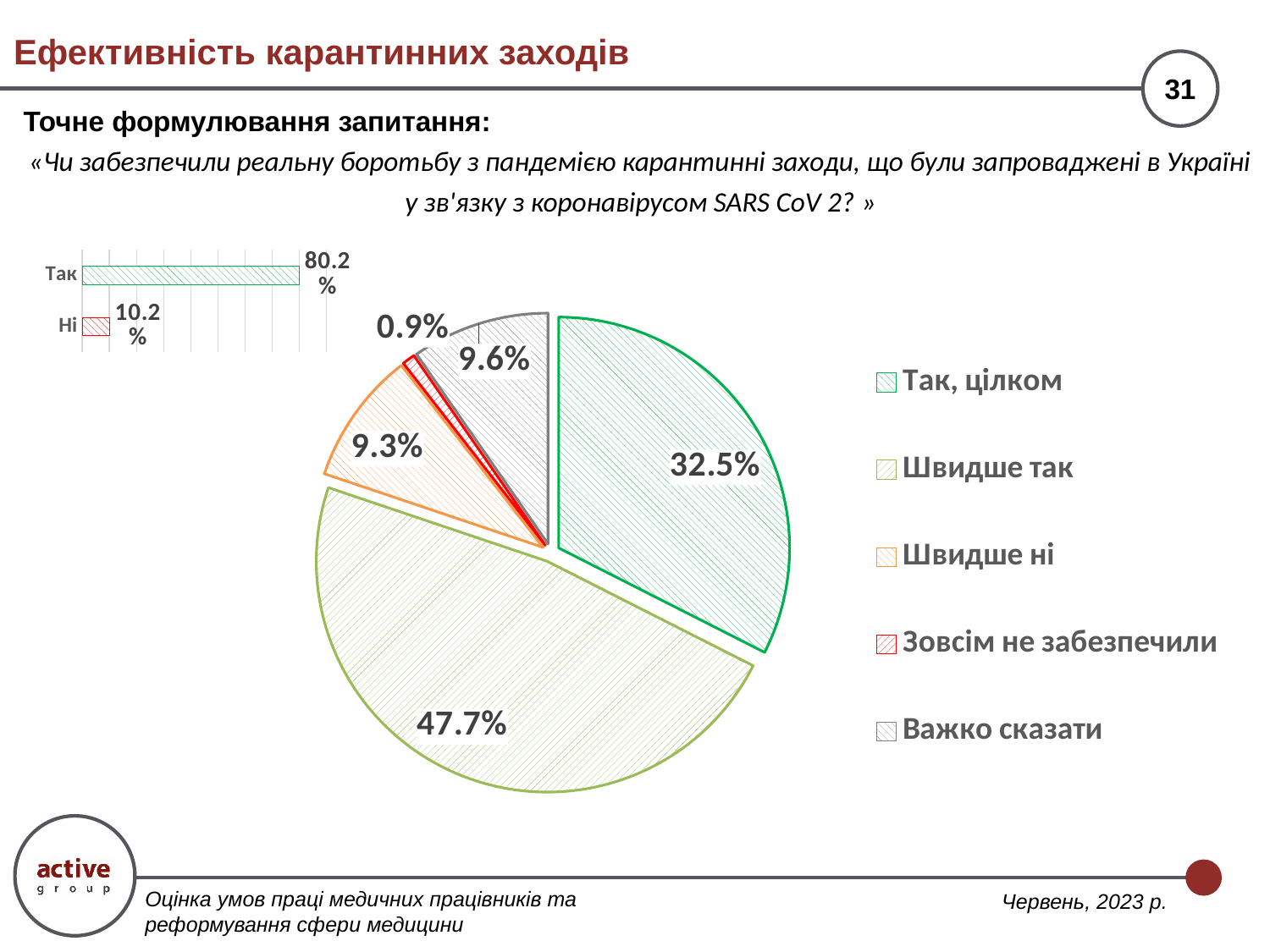

# Ефективність карантинних заходів
Точне формулювання запитання:
«Чи забезпечили реальну боротьбу з пандемією карантинні заходи, що були запроваджені в Україні у зв'язку з коронавірусом SARS CoV 2? »

### Chart

| Category |  |
|---|---|
| Ні | 0.10187353629976581 |
| Так | 0.8017174082747853 |

### Chart

| Category |  |
|---|---|
| Так, цілком | 0.32474629195940674 |
| Швидше так | 0.4769711163153786 |
| Швидше ні | 0.09289617486338798 |
| Зовсім не забезпечили | 0.00897736143637783 |
| Важко сказати | 0.09640905542544885 |